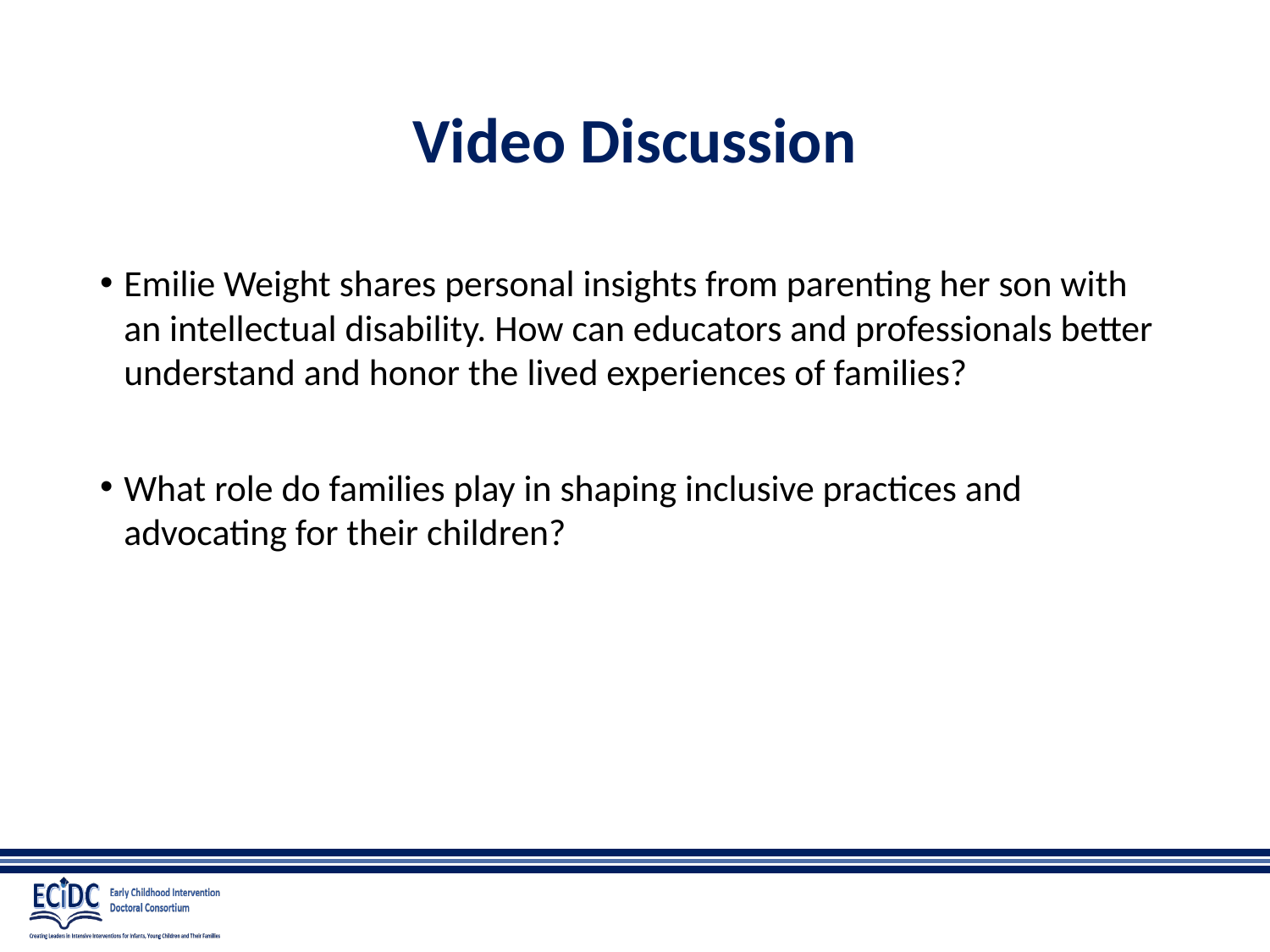

# Video Discussion
Emilie Weight shares personal insights from parenting her son with an intellectual disability. How can educators and professionals better understand and honor the lived experiences of families?

What role do families play in shaping inclusive practices and advocating for their children?